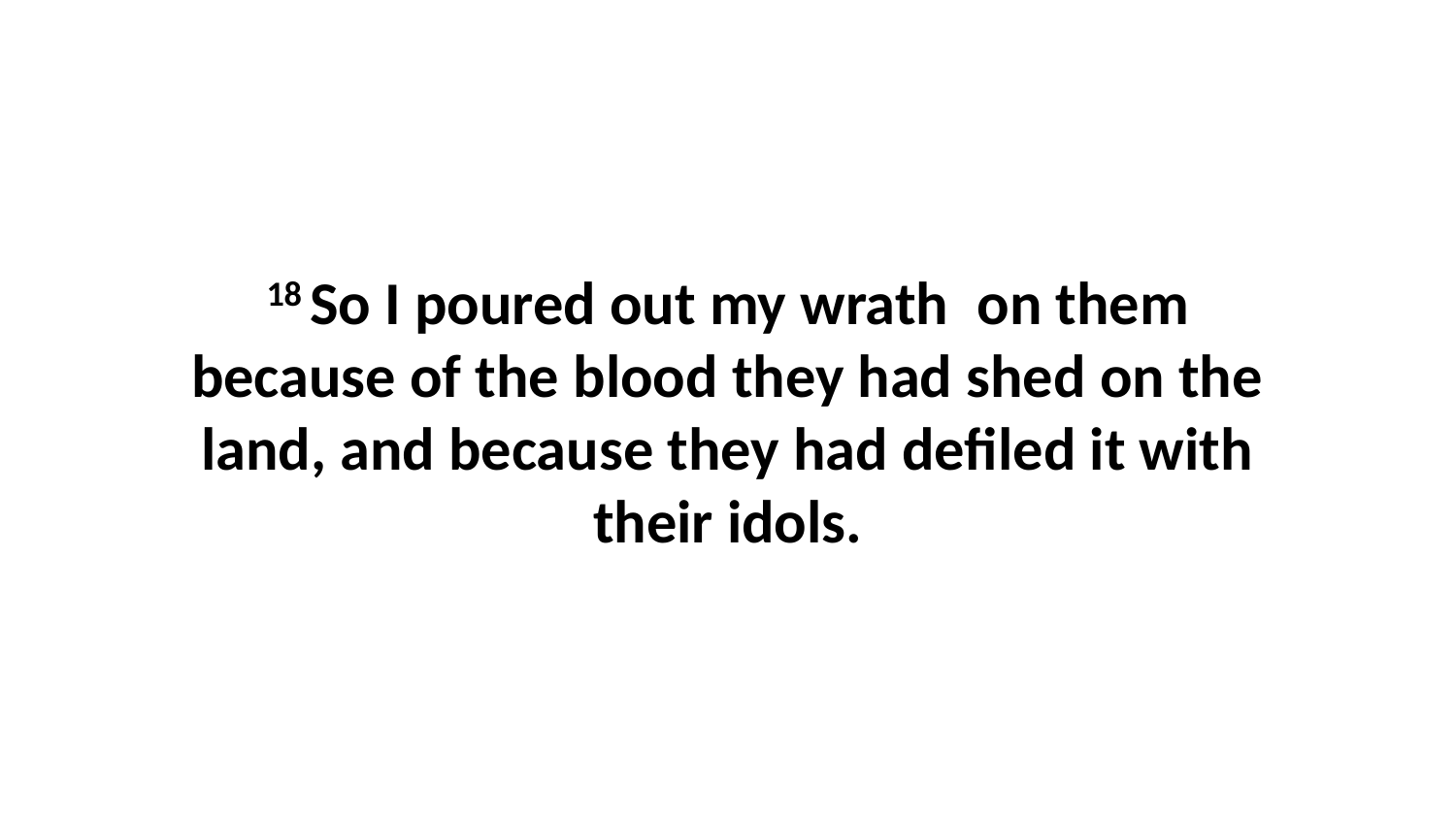

18 So I poured out my wrath  on them because of the blood they had shed on the land, and because they had defiled it with their idols.